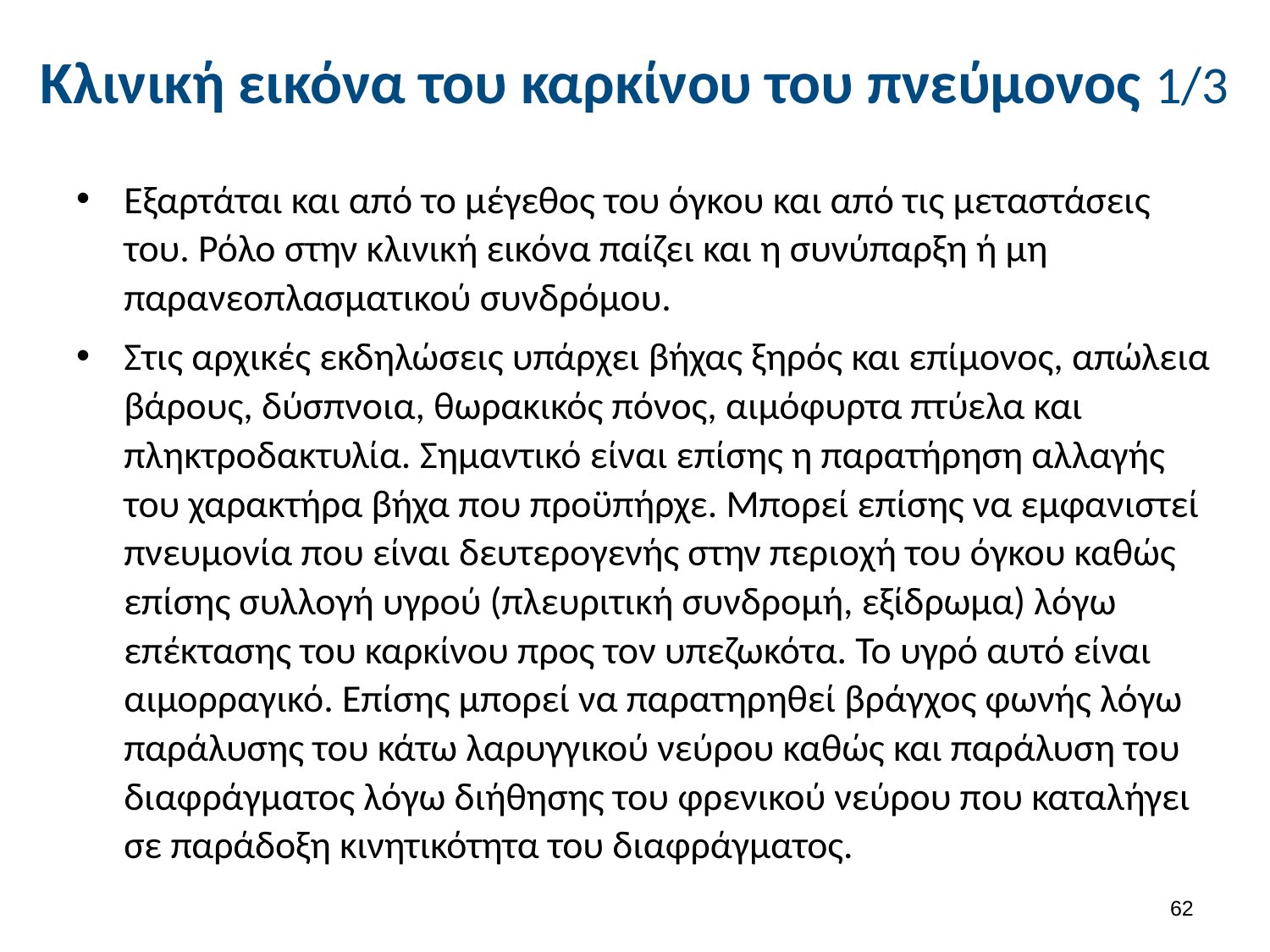

# Κλινική εικόνα του καρκίνου του πνεύμονος 1/3
Εξαρτάται και από το μέγεθος του όγκου και από τις μεταστάσεις του. Ρόλο στην κλινική εικόνα παίζει και η συνύπαρξη ή μη παρανεοπλασματικού συνδρόμου.
Στις αρχικές εκδηλώσεις υπάρχει βήχας ξηρός και επίμονος, απώλεια βάρους, δύσπνοια, θωρακικός πόνος, αιμόφυρτα πτύελα και πληκτροδακτυλία. Σημαντικό είναι επίσης η παρατήρηση αλλαγής του χαρακτήρα βήχα που προϋπήρχε. Μπορεί επίσης να εμφανιστεί πνευμονία που είναι δευτερογενής στην περιοχή του όγκου καθώς επίσης συλλογή υγρού (πλευριτική συνδρομή, εξίδρωμα) λόγω επέκτασης του καρκίνου προς τον υπεζωκότα. Το υγρό αυτό είναι αιμορραγικό. Επίσης μπορεί να παρατηρηθεί βράγχος φωνής λόγω παράλυσης του κάτω λαρυγγικού νεύρου καθώς και παράλυση του διαφράγματος λόγω διήθησης του φρενικού νεύρου που καταλήγει σε παράδοξη κινητικότητα του διαφράγματος.

62